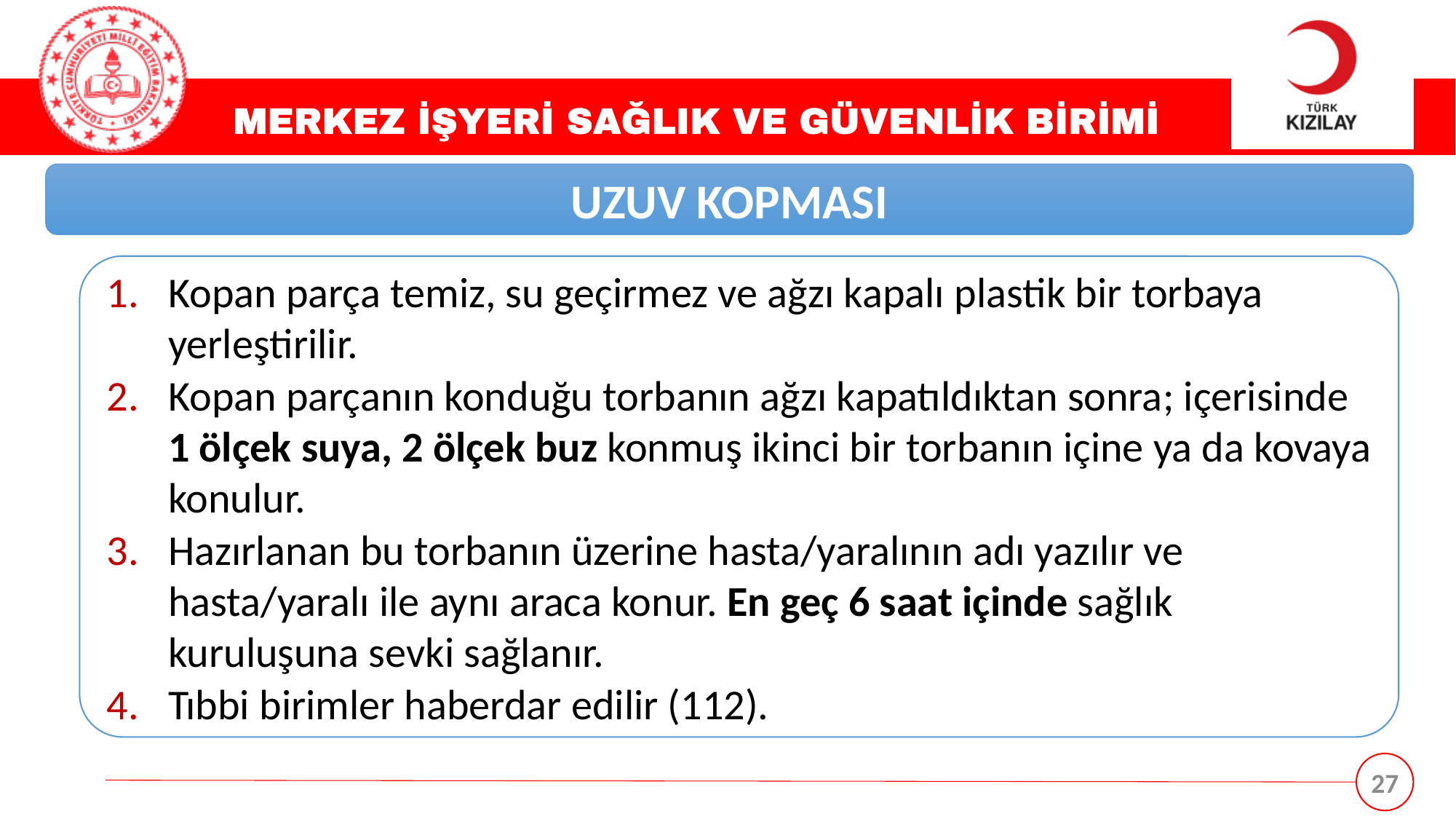

UZUV KOPMASI
Kopan parça temiz, su geçirmez ve ağzı kapalı plastik bir torbaya yerleştirilir.
Kopan parçanın konduğu torbanın ağzı kapatıldıktan sonra; içerisinde 1 ölçek suya, 2 ölçek buz konmuş ikinci bir torbanın içine ya da kovaya konulur.
Hazırlanan bu torbanın üzerine hasta/yaralının adı yazılır ve hasta/yaralı ile aynı araca konur. En geç 6 saat içinde sağlık kuruluşuna sevki sağlanır.
Tıbbi birimler haberdar edilir (112).
27